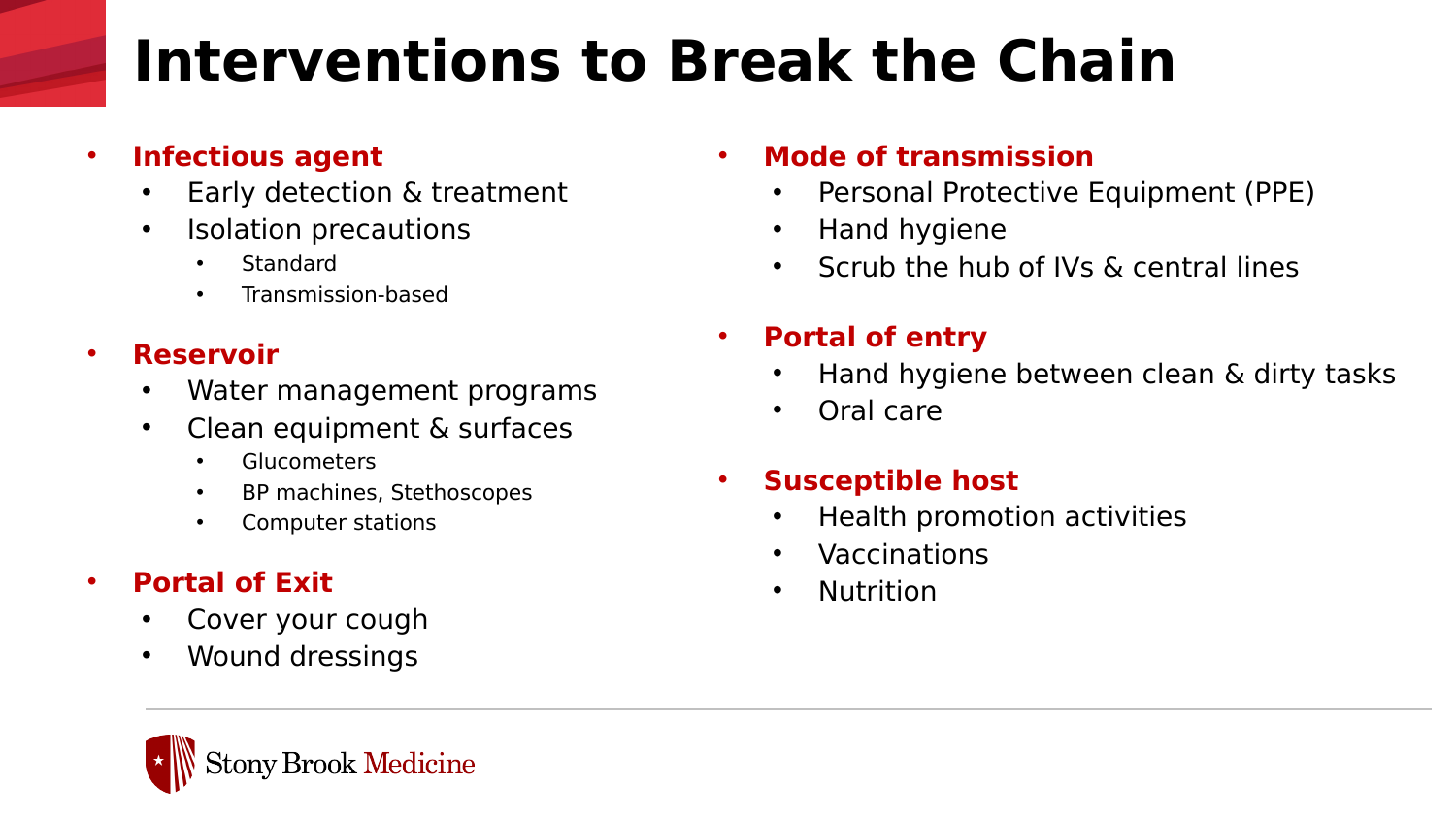

# Interventions to Break the Chain
Infectious agent
Early detection & treatment
Isolation precautions
Standard
Transmission-based

Reservoir
Water management programs
Clean equipment & surfaces
Glucometers
BP machines, Stethoscopes
Computer stations

Portal of Exit
Cover your cough
Wound dressings

Mode of transmission
Personal Protective Equipment (PPE)
Hand hygiene
Scrub the hub of IVs & central lines

Portal of entry
Hand hygiene between clean & dirty tasks
Oral care

Susceptible host
Health promotion activities
Vaccinations
Nutrition